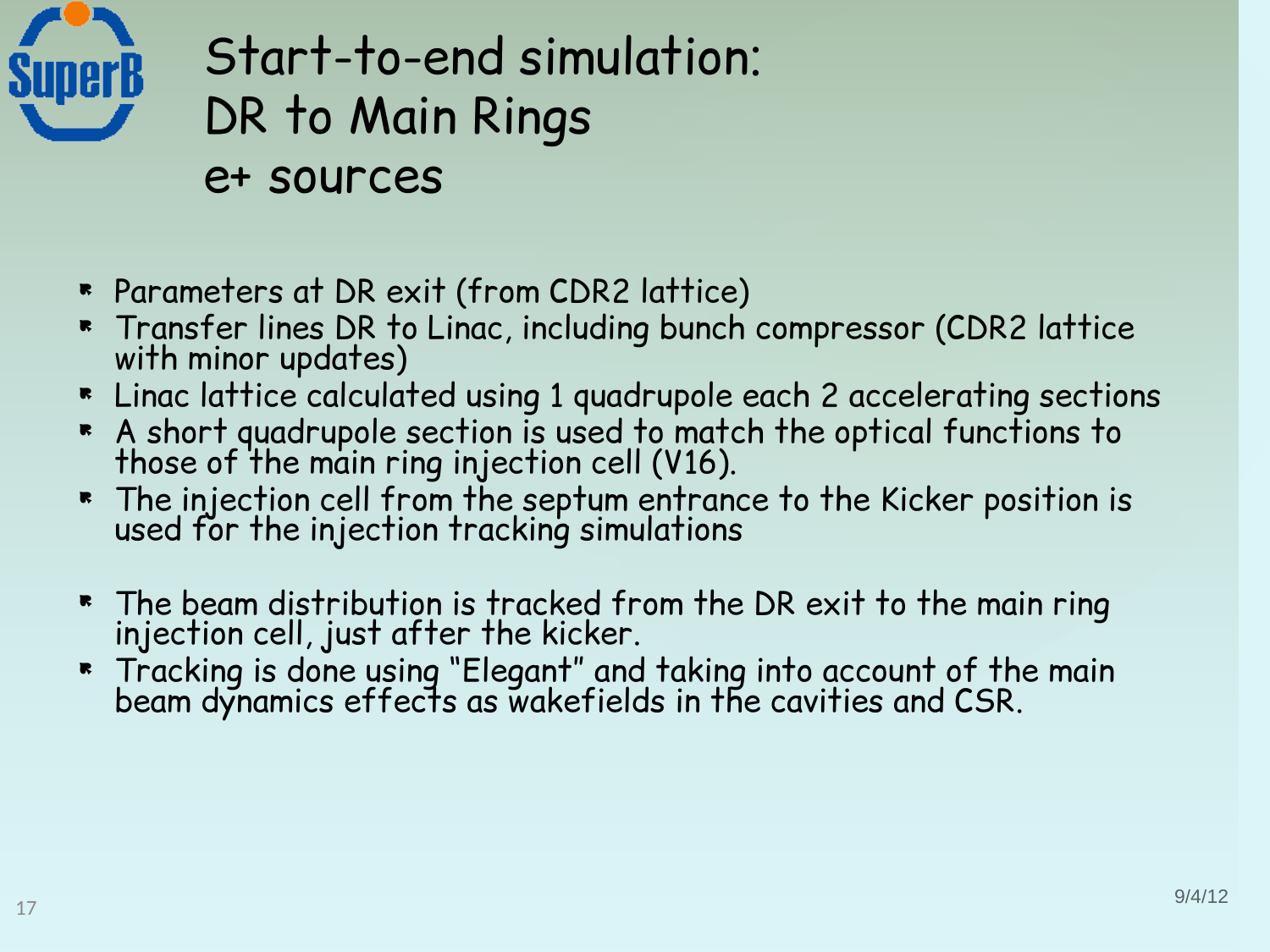

# Start-to-end simulation: DR to Main Rings e+ sources
Parameters at DR exit (from CDR2 lattice)
Transfer lines DR to Linac, including bunch compressor (CDR2 lattice with minor updates)
Linac lattice calculated using 1 quadrupole each 2 accelerating sections
A short quadrupole section is used to match the optical functions to those of the main ring injection cell (V16).
The injection cell from the septum entrance to the Kicker position is used for the injection tracking simulations

The beam distribution is tracked from the DR exit to the main ring injection cell, just after the kicker.
Tracking is done using “Elegant” and taking into account of the main beam dynamics effects as wakefields in the cavities and CSR.

17
9/4/12